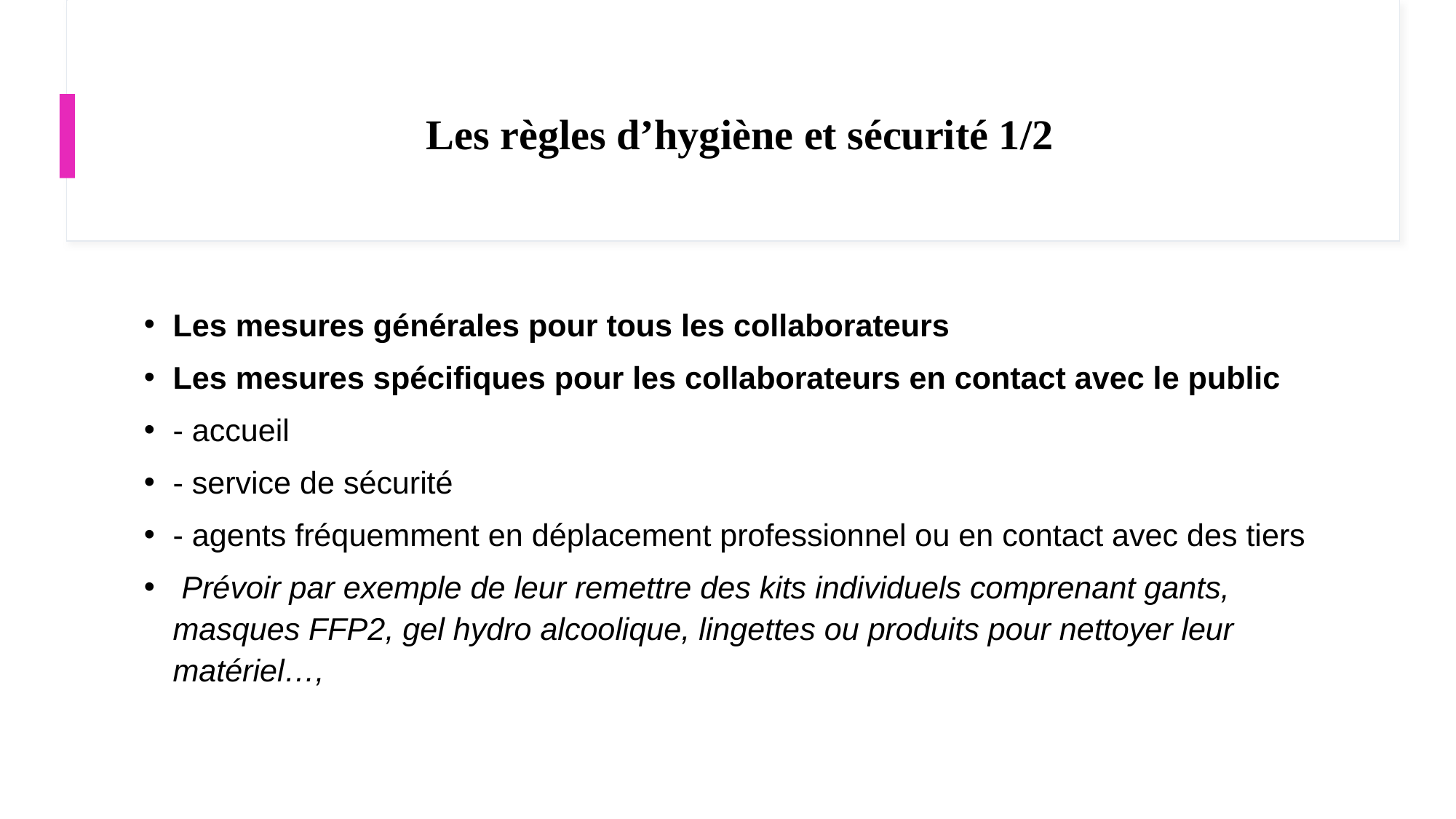

# Les règles d’hygiène et sécurité 1/2
Les mesures générales pour tous les collaborateurs
Les mesures spécifiques pour les collaborateurs en contact avec le public
- accueil
- service de sécurité
- agents fréquemment en déplacement professionnel ou en contact avec des tiers
 Prévoir par exemple de leur remettre des kits individuels comprenant gants, masques FFP2, gel hydro alcoolique, lingettes ou produits pour nettoyer leur matériel…,